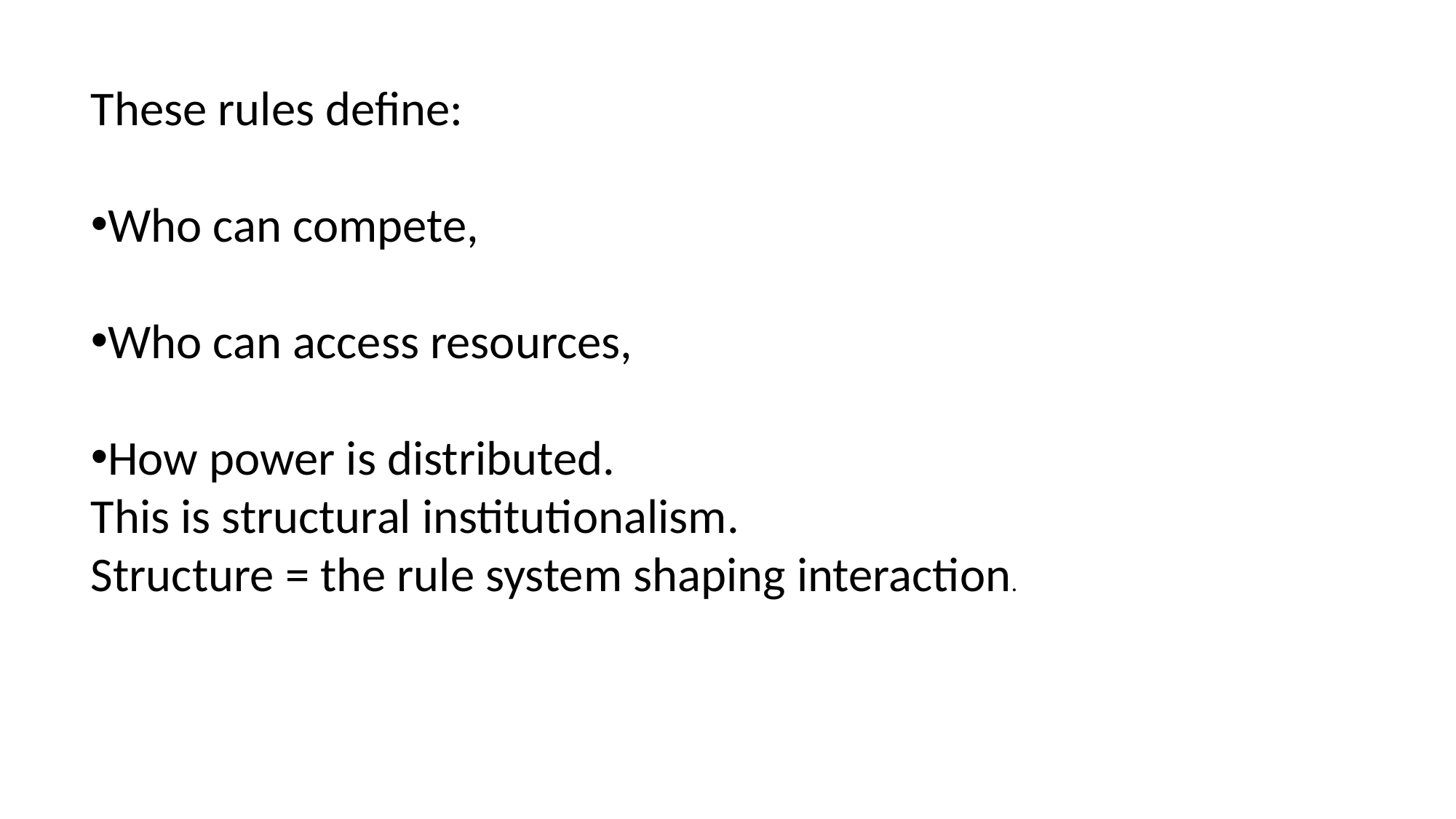

These rules define:

Who can compete,

Who can access resources,

How power is distributed.
This is structural institutionalism.
Structure = the rule system shaping interaction.